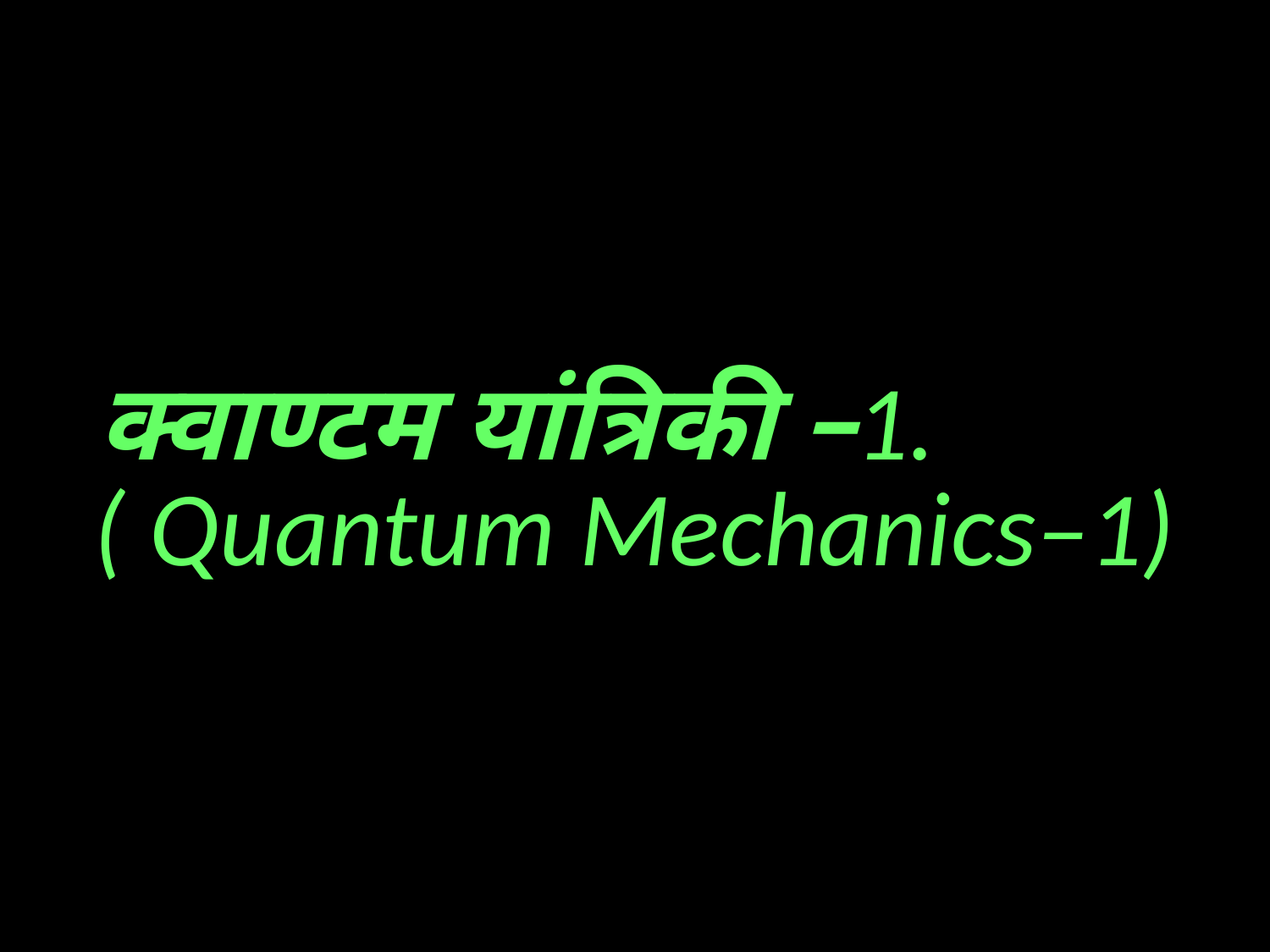

# क्वाण्टम यांत्रिकी –1.            ( Quantum Mechanics–1)